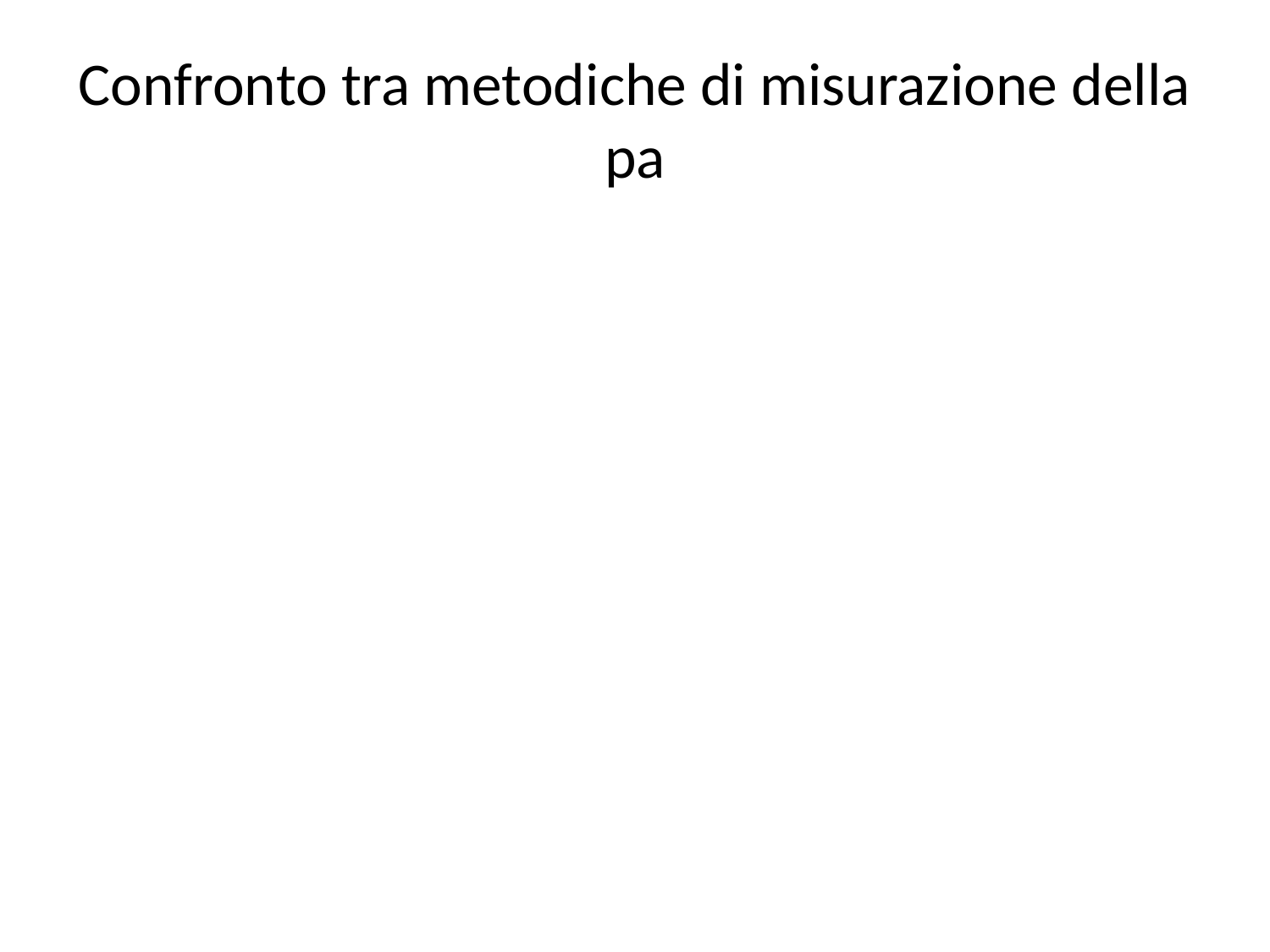

# Confronto tra metodiche di misurazione della pa